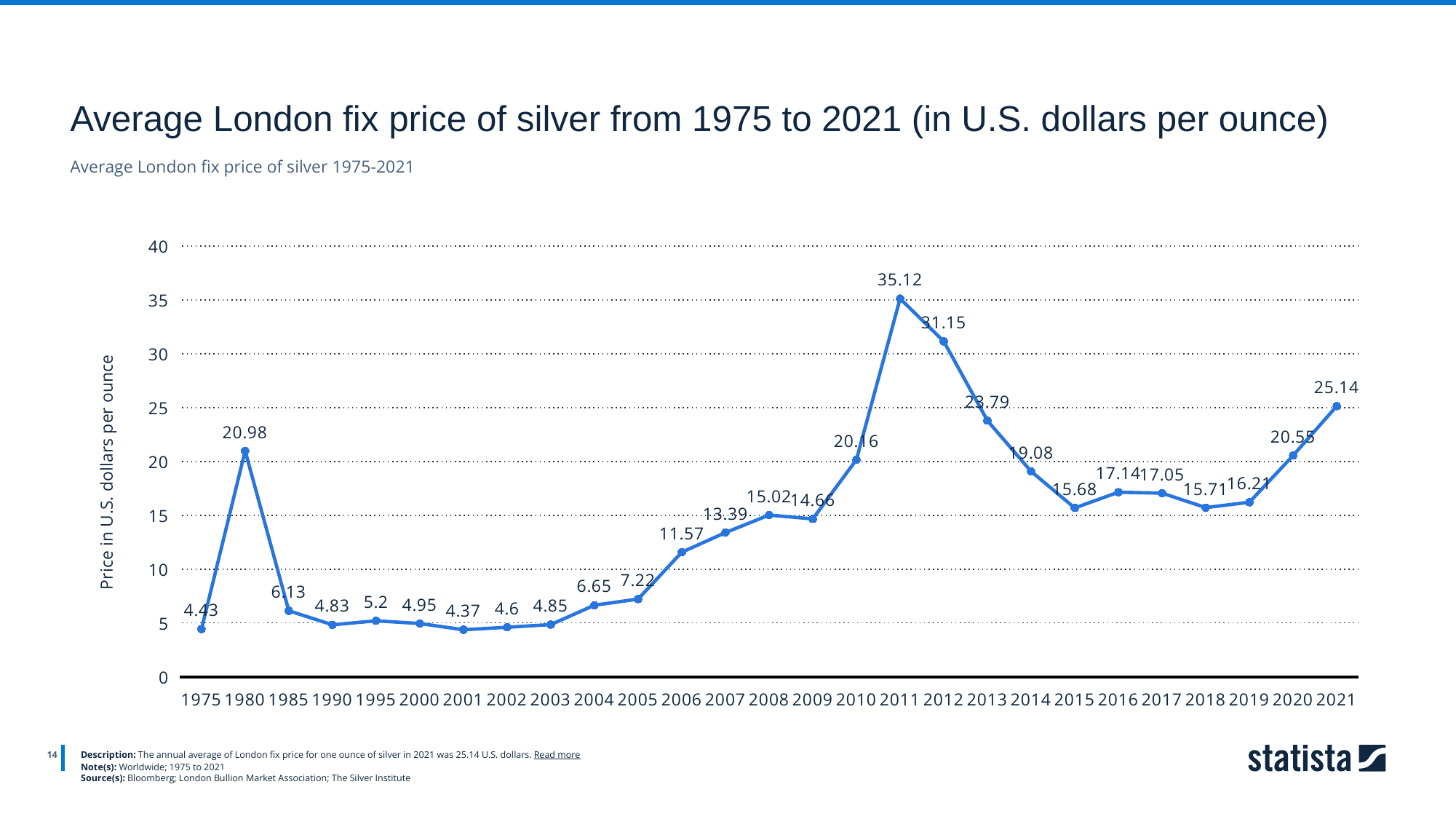

Average London fix price of silver from 1975 to 2021 (in U.S. dollars per ounce)
Average London fix price of silver 1975-2021

### Chart

| Category | Column1 |
|---|---|
| 1975 | 4.43 |
| 1980 | 20.98 |
| 1985 | 6.13 |
| 1990 | 4.83 |
| 1995 | 5.2 |
| 2000 | 4.95 |
| 2001 | 4.37 |
| 2002 | 4.6 |
| 2003 | 4.85 |
| 2004 | 6.65 |
| 2005 | 7.22 |
| 2006 | 11.57 |
| 2007 | 13.39 |
| 2008 | 15.02 |
| 2009 | 14.66 |
| 2010 | 20.16 |
| 2011 | 35.12 |
| 2012 | 31.15 |
| 2013 | 23.79 |
| 2014 | 19.08 |
| 2015 | 15.68 |
| 2016 | 17.14 |
| 2017 | 17.05 |
| 2018 | 15.71 |
| 2019 | 16.21 |
| 2020 | 20.55 |
| 2021 | 25.14 |
14
Description: The annual average of London fix price for one ounce of silver in 2021 was 25.14 U.S. dollars. Read more
Note(s): Worldwide; 1975 to 2021
Source(s): Bloomberg; London Bullion Market Association; The Silver Institute